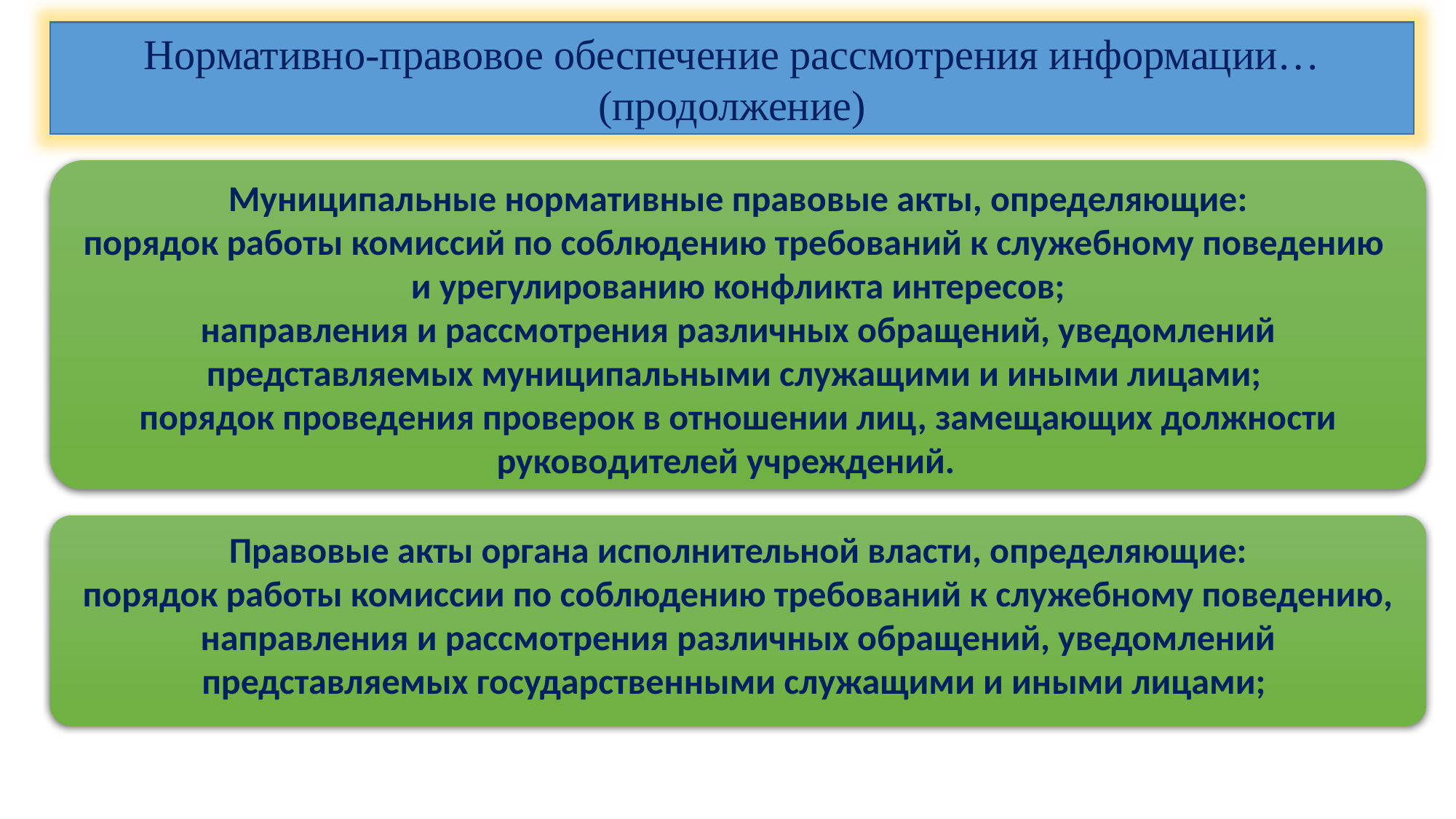

Нормативно-правовое обеспечение рассмотрения информации… (продолжение)
Антикоррупционные проверки
(правовое обеспечение)
Муниципальные нормативные правовые акты, определяющие:
порядок работы комиссий по соблюдению требований к служебному поведению
и урегулированию конфликта интересов;
направления и рассмотрения различных обращений, уведомлений представляемых муниципальными служащими и иными лицами;
порядок проведения проверок в отношении лиц, замещающих должности руководителей учреждений.
Правовые акты органа исполнительной власти, определяющие:
порядок работы комиссии по соблюдению требований к служебному поведению, направления и рассмотрения различных обращений, уведомлений представляемых государственными служащими и иными лицами;